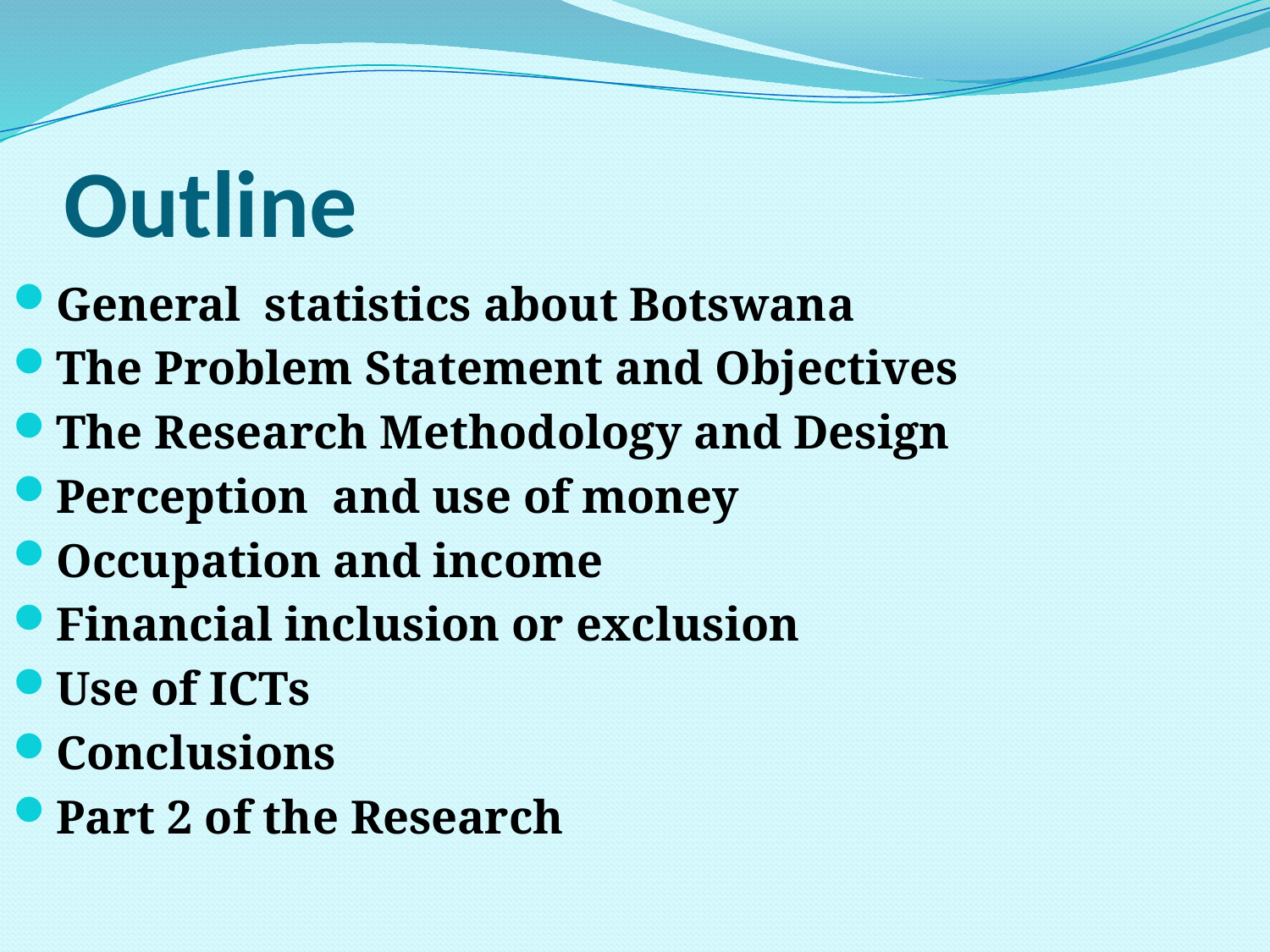

# Outline
General  statistics about Botswana
The Problem Statement and Objectives
The Research Methodology and Design
Perception  and use of money
Occupation and income
Financial inclusion or exclusion
Use of ICTs
Conclusions
Part 2 of the Research